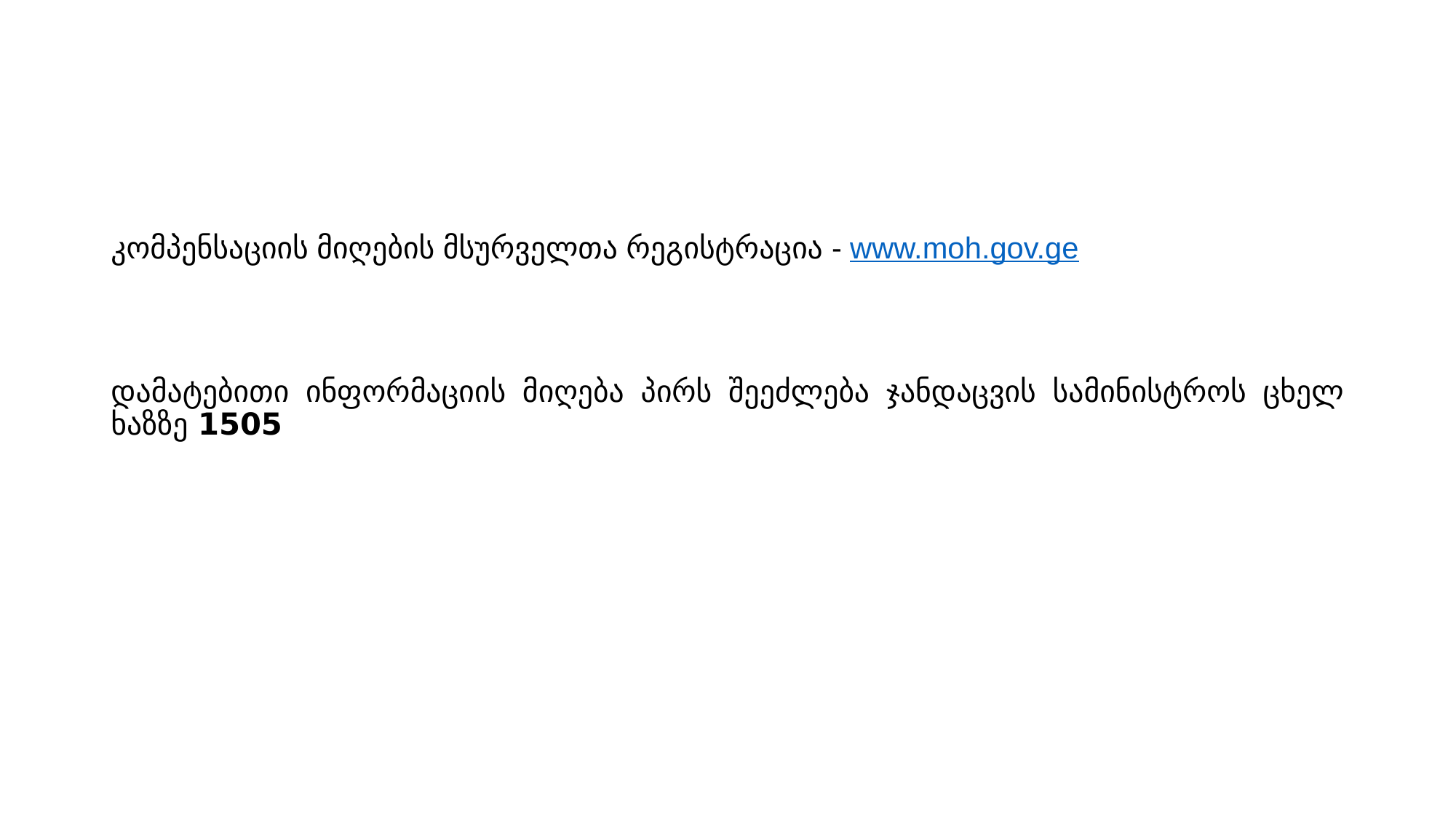

კომპენსაციის მიღების მსურველთა რეგისტრაცია - www.moh.gov.ge

დამატებითი ინფორმაციის მიღება პირს შეეძლება ჯანდაცვის სამინისტროს ცხელ ხაზზე 1505